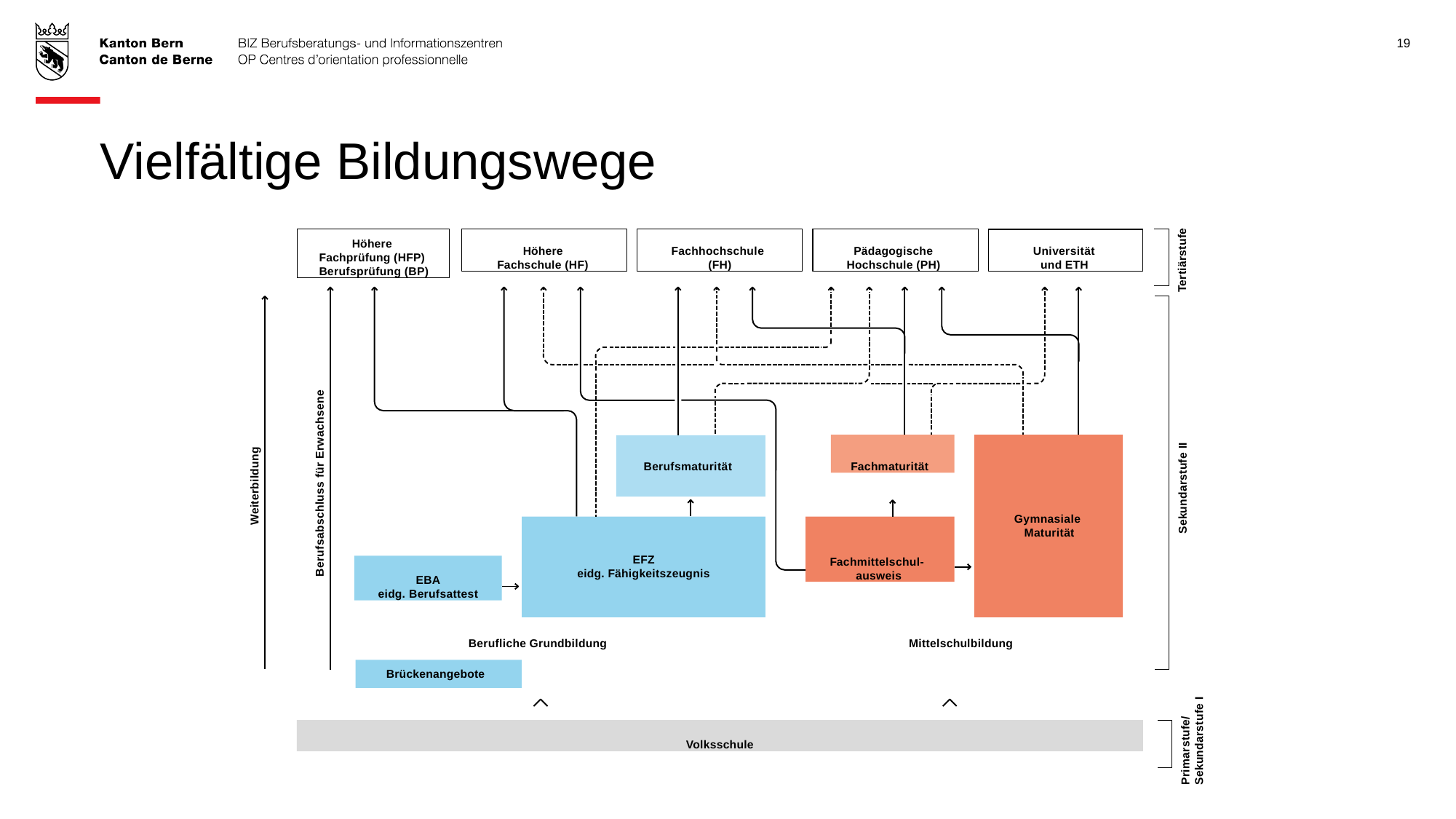

19
# Vielfältige Bildungswege
Tertiärstufe

Höhere  Fachprüfung (HFP)  Berufsprüfung (BP)

Höhere  Fachschule (HF)

Fachhochschule  (FH)

Pädagogische  Hochschule (PH)

Universität  und ETH

Berufsabschluss für Erwachsene
Sekundarstufe II

Berufsmaturität

Fachmaturität

Weiterbildung
Gymnasiale  Maturität

Fachmittelschul-  ausweis

EFZ
eidg. Fähigkeitszeugnis

EBA
eidg. Berufsattest
Mittelschulbildung
Berufliche Grundbildung

Brückenangebote
Primarstufe/  Sekundarstufe I

Volksschule